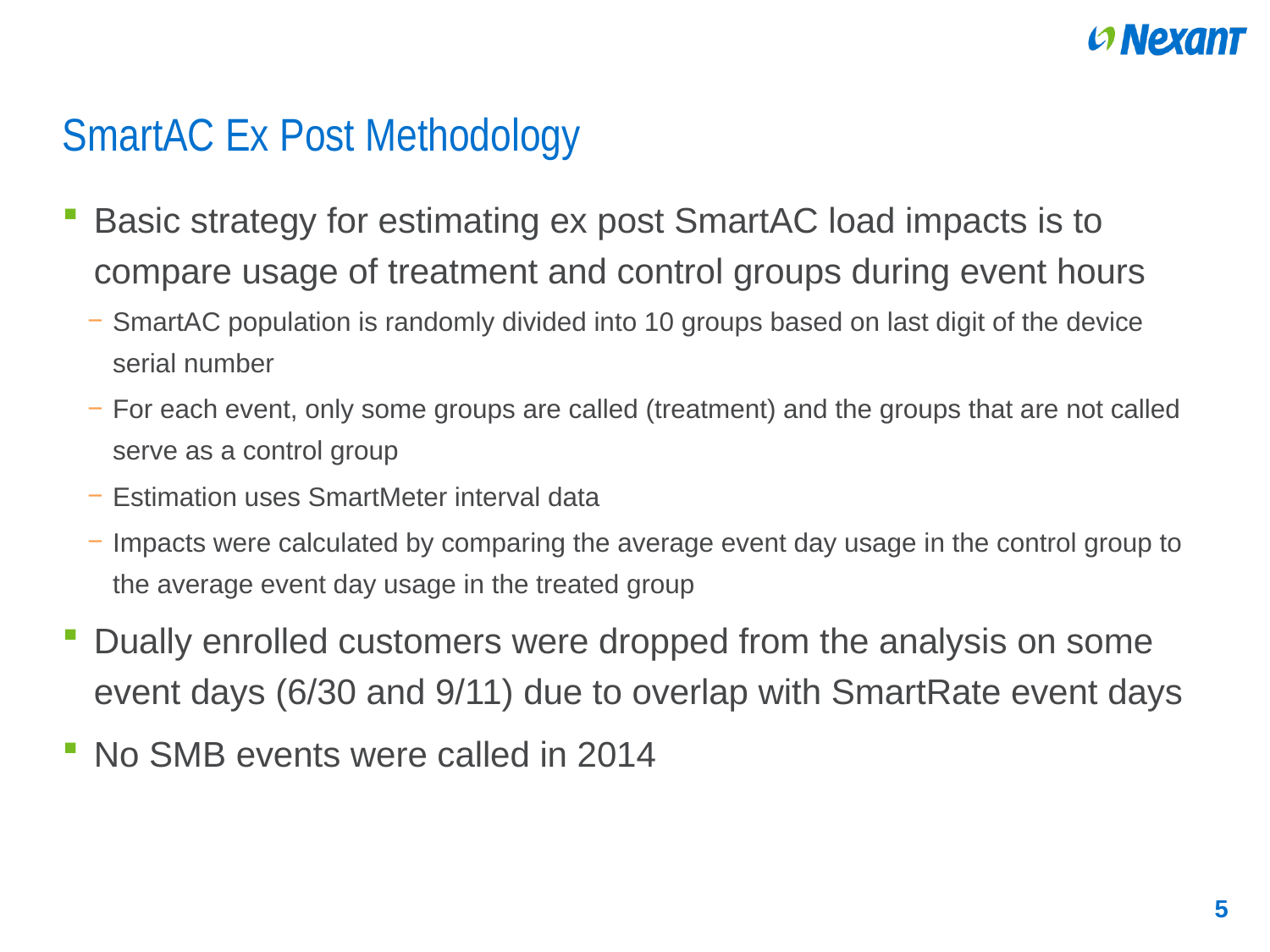

# SmartAC Ex Post Methodology
Basic strategy for estimating ex post SmartAC load impacts is to compare usage of treatment and control groups during event hours
SmartAC population is randomly divided into 10 groups based on last digit of the device serial number
For each event, only some groups are called (treatment) and the groups that are not called serve as a control group
Estimation uses SmartMeter interval data
Impacts were calculated by comparing the average event day usage in the control group to the average event day usage in the treated group
Dually enrolled customers were dropped from the analysis on some event days (6/30 and 9/11) due to overlap with SmartRate event days
No SMB events were called in 2014
5